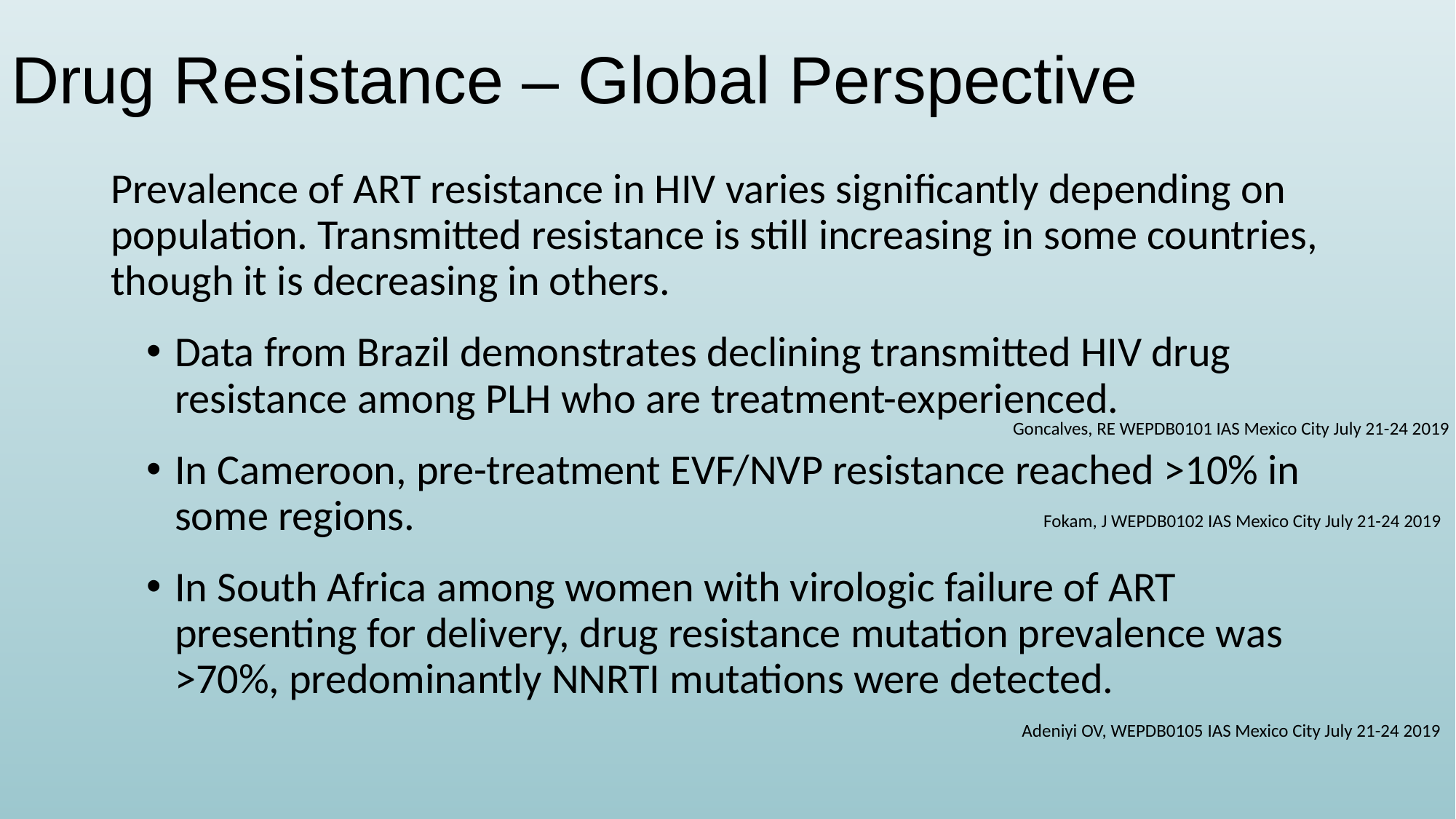

# Drug Resistance – Global Perspective
Prevalence of ART resistance in HIV varies significantly depending on population. Transmitted resistance is still increasing in some countries, though it is decreasing in others.
Data from Brazil demonstrates declining transmitted HIV drug resistance among PLH who are treatment-experienced.
In Cameroon, pre-treatment EVF/NVP resistance reached >10% in some regions.
In South Africa among women with virologic failure of ART presenting for delivery, drug resistance mutation prevalence was >70%, predominantly NNRTI mutations were detected.

Goncalves, RE WEPDB0101 IAS Mexico City July 21-24 2019
Fokam, J WEPDB0102 IAS Mexico City July 21-24 2019
Adeniyi OV, WEPDB0105 IAS Mexico City July 21-24 2019